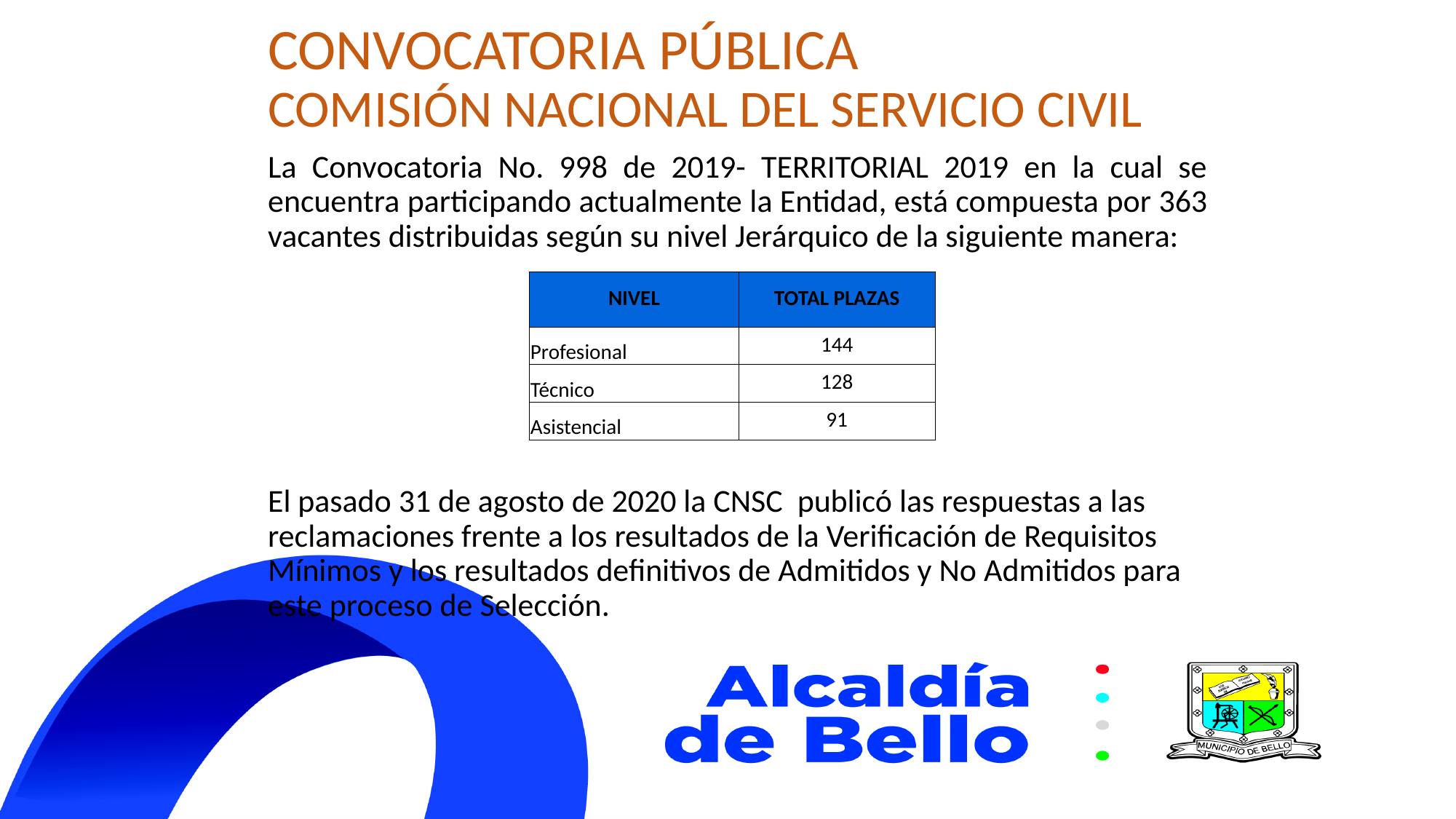

# CONVOCATORIA PÚBLICA COMISIÓN NACIONAL DEL SERVICIO CIVIL
La Convocatoria No. 998 de 2019- TERRITORIAL 2019 en la cual se encuentra participando actualmente la Entidad, está compuesta por 363 vacantes distribuidas según su nivel Jerárquico de la siguiente manera:

El pasado 31 de agosto de 2020 la CNSC  publicó las respuestas a las reclamaciones frente a los resultados de la Verificación de Requisitos Mínimos y los resultados definitivos de Admitidos y No Admitidos para este proceso de Selección.
| NIVEL | TOTAL PLAZAS |
| --- | --- |
| Profesional | 144 |
| Técnico | 128 |
| Asistencial | 91 |